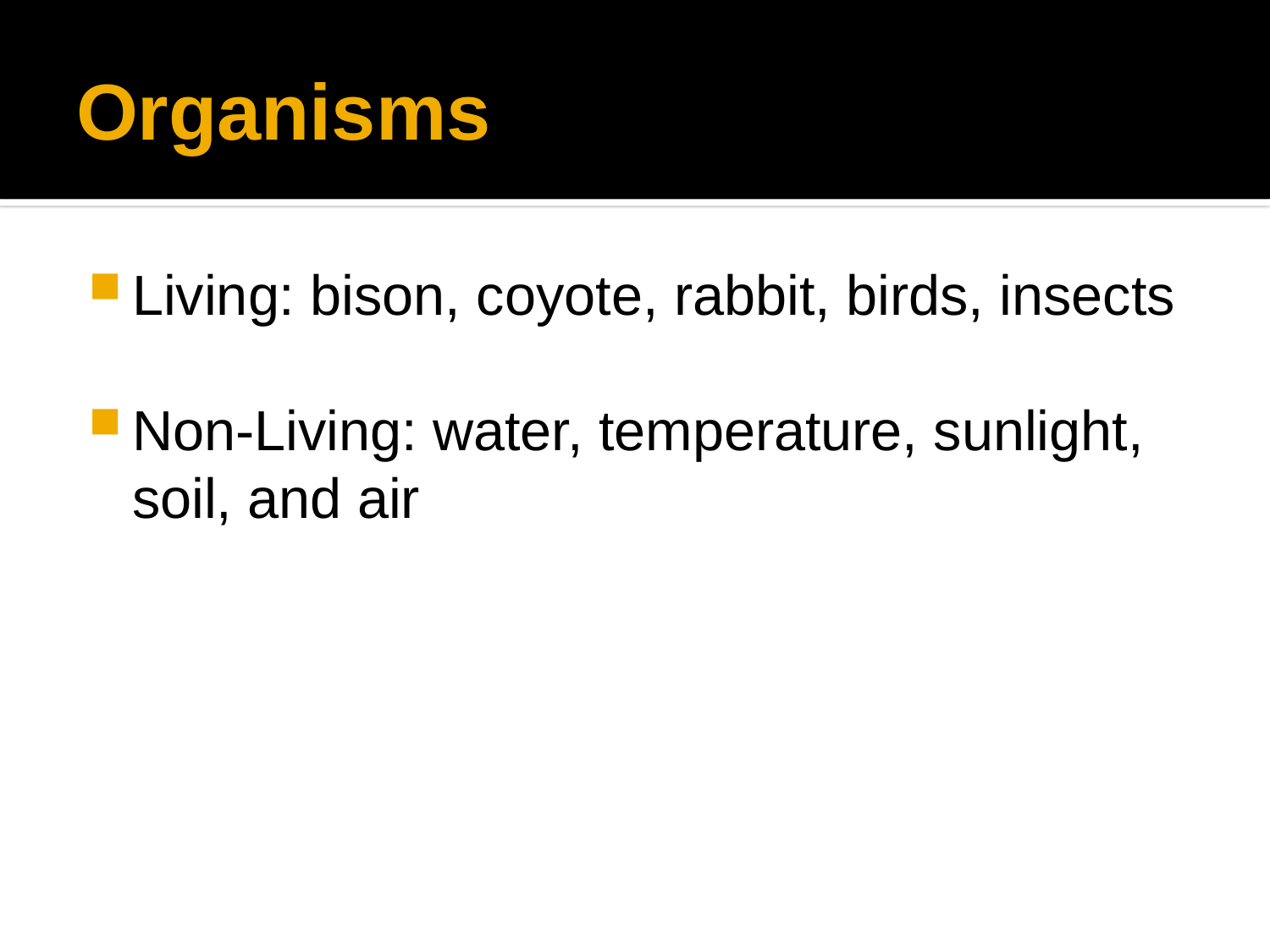

# Organisms
Living: bison, coyote, rabbit, birds, insects

Non-Living: water, temperature, sunlight, soil, and air